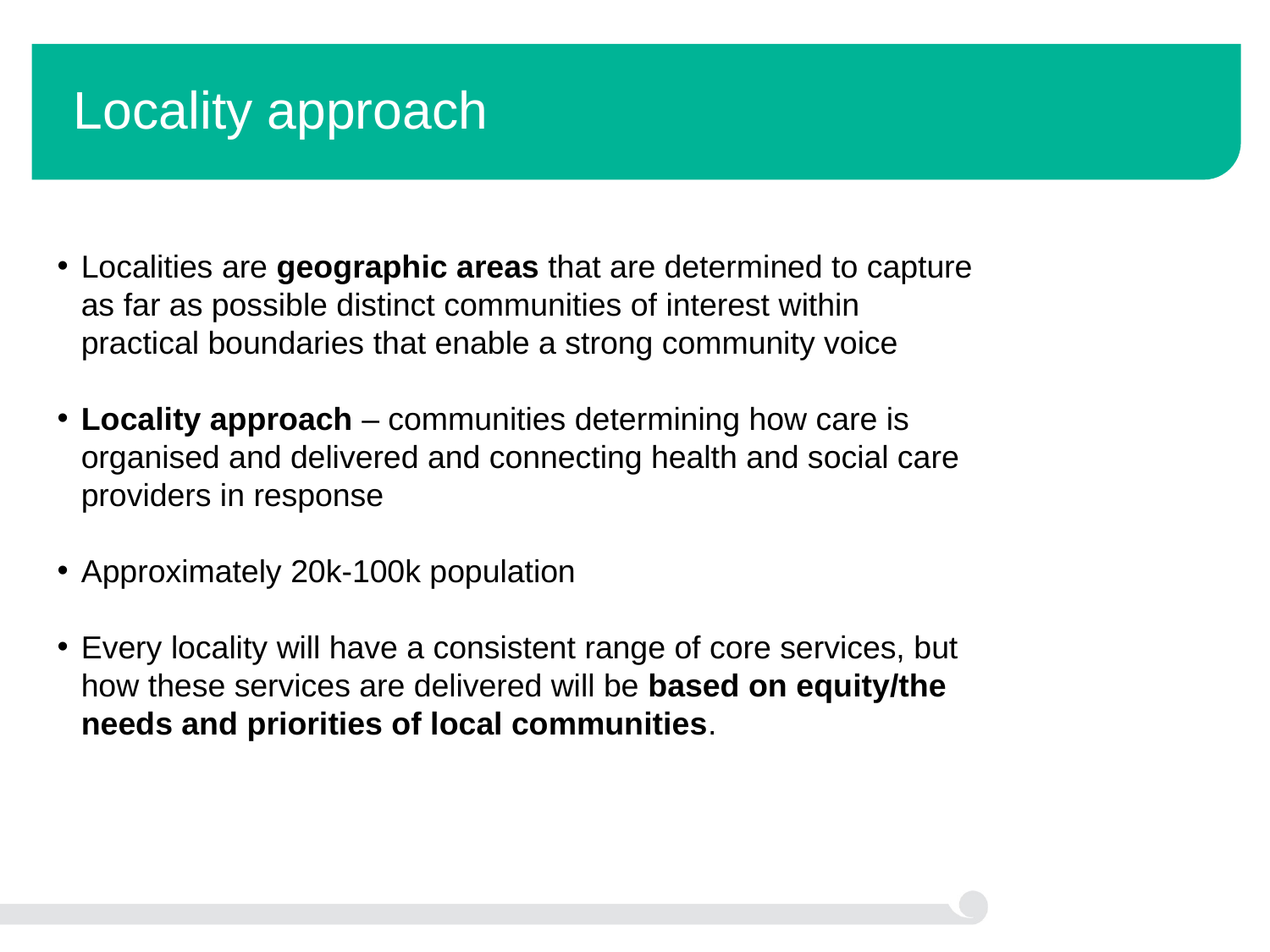

# Locality approach
Localities are geographic areas that are determined to capture as far as possible distinct communities of interest within practical boundaries that enable a strong community voice

Locality approach – communities determining how care is organised and delivered and connecting health and social care providers in response

Approximately 20k-100k population

Every locality will have a consistent range of core services, but how these services are delivered will be based on equity/the needs and priorities of local communities.